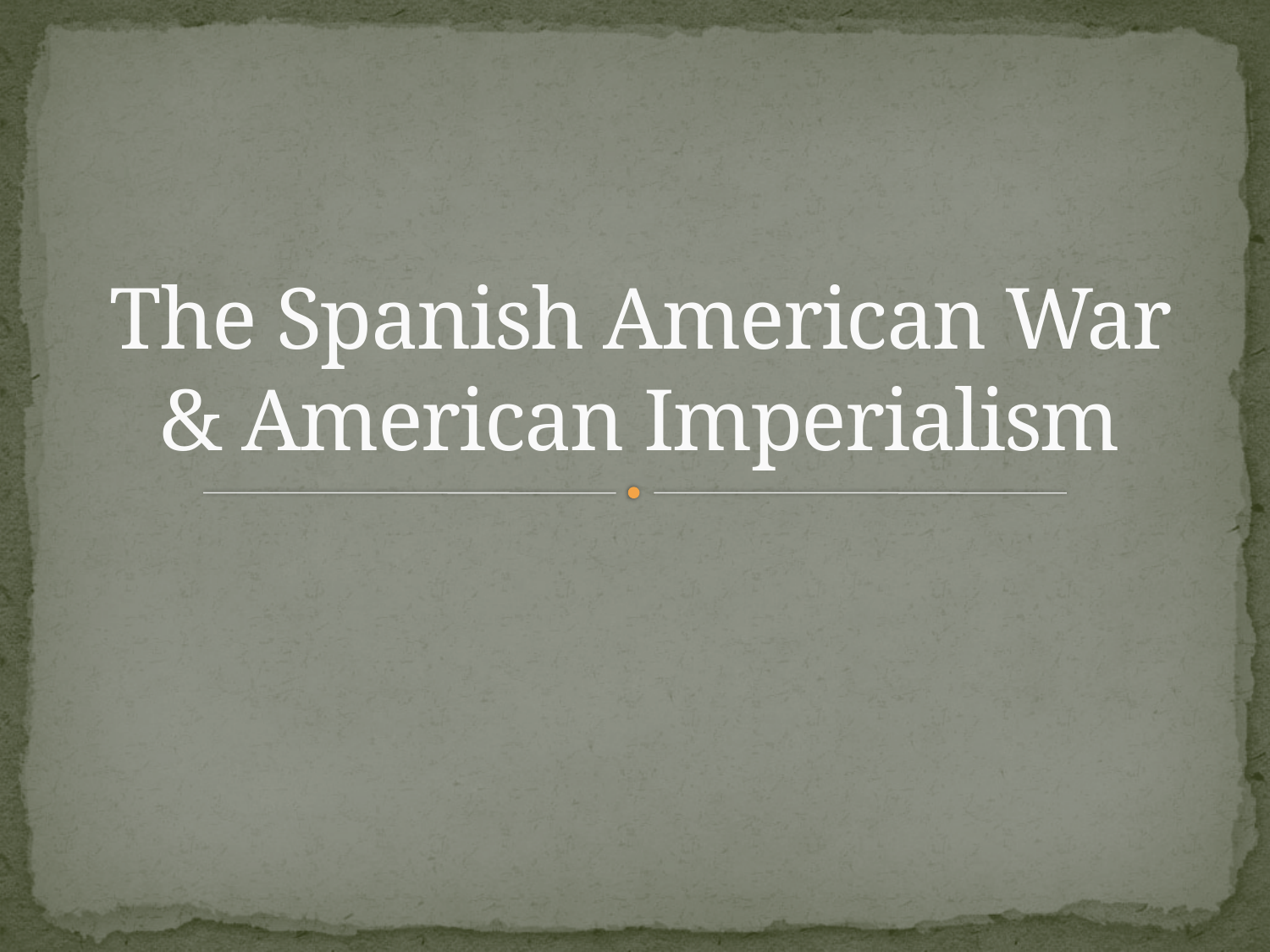

# The Spanish American War & American Imperialism